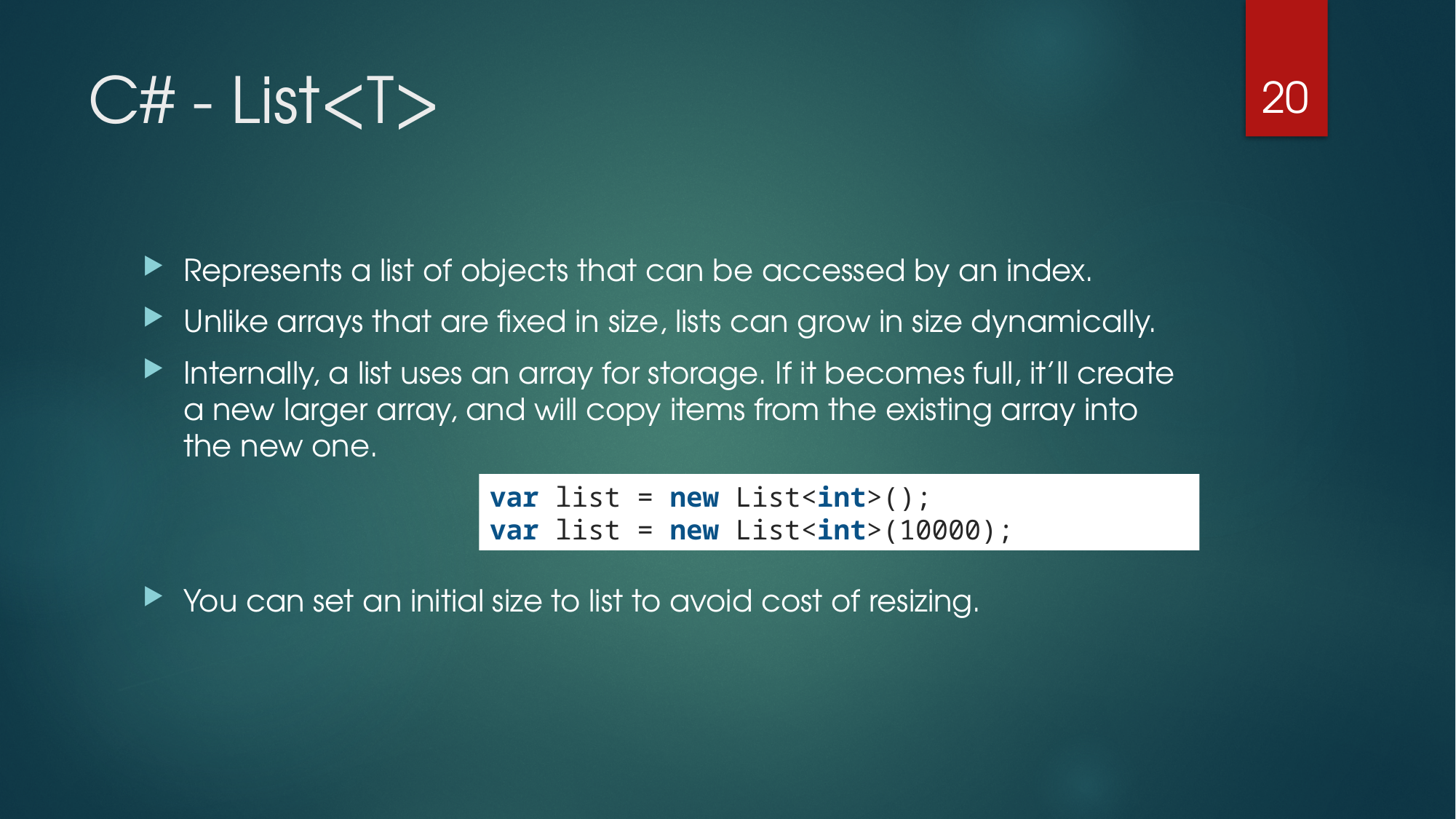

20
# C# - List<T>
Represents a list of objects that can be accessed by an index.
Unlike arrays that are fixed in size, lists can grow in size dynamically.
Internally, a list uses an array for storage. If it becomes full, it’ll create a new larger array, and will copy items from the existing array into the new one.

You can set an initial size to list to avoid cost of resizing.
var list = new List<int>();
var list = new List<int>(10000);